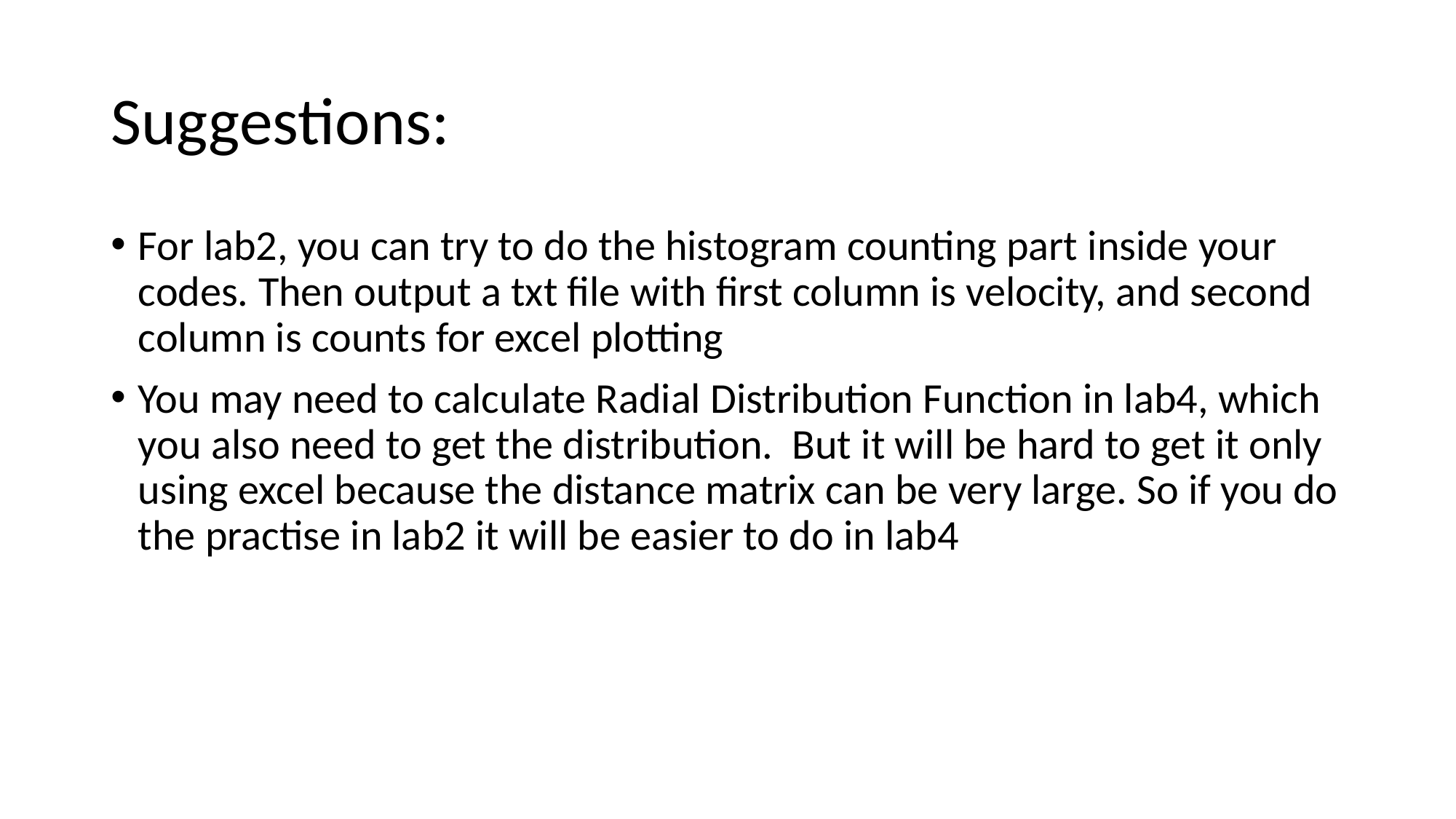

# Suggestions:
For lab2, you can try to do the histogram counting part inside your codes. Then output a txt file with first column is velocity, and second column is counts for excel plotting
You may need to calculate Radial Distribution Function in lab4, which you also need to get the distribution.  But it will be hard to get it only using excel because the distance matrix can be very large. So if you do the practise in lab2 it will be easier to do in lab4